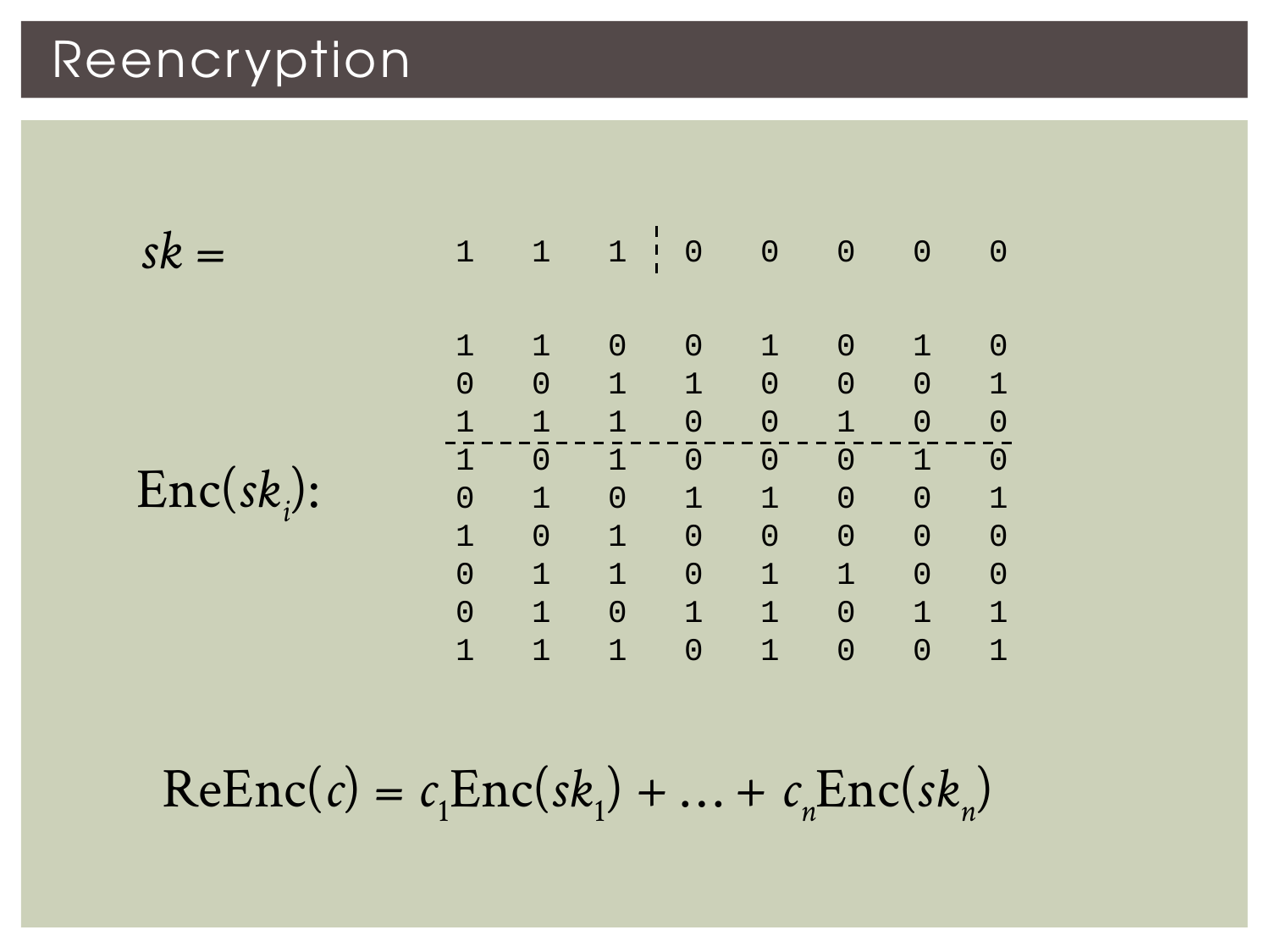

# Reencryption
sk =
1   1   1   0   0   0   0   0
1   1   0   0   1   0   1   0
0   0   1   1   0   0   0   1
1   1   1   0   0   1   0   0
1   0   1   0   0   0   1   0
0   1   0   1   1   0   0   1
1   0   1   0   0   0   0   0
0   1   1   0   1   1   0   0
0   1   0   1   1   0   1   1
1   1   1   0   1   0   0   1
Enc(ski):
ReEnc(c) = c1Enc(sk1) + … + cnEnc(skn)